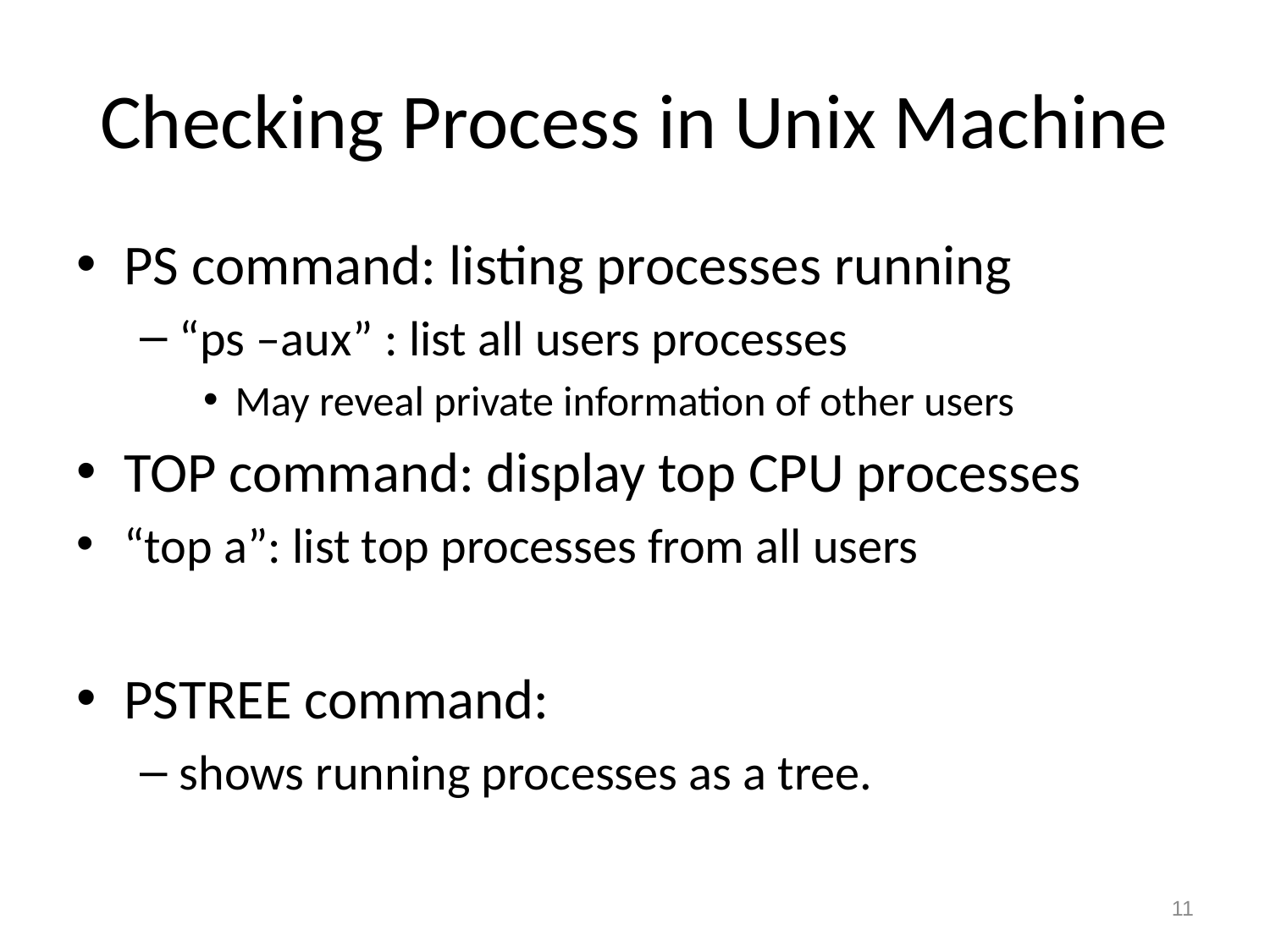

# Checking Process in Unix Machine
PS command: listing processes running
“ps –aux” : list all users processes
May reveal private information of other users
TOP command: display top CPU processes
“top a”: list top processes from all users

PSTREE command:
shows running processes as a tree.

11